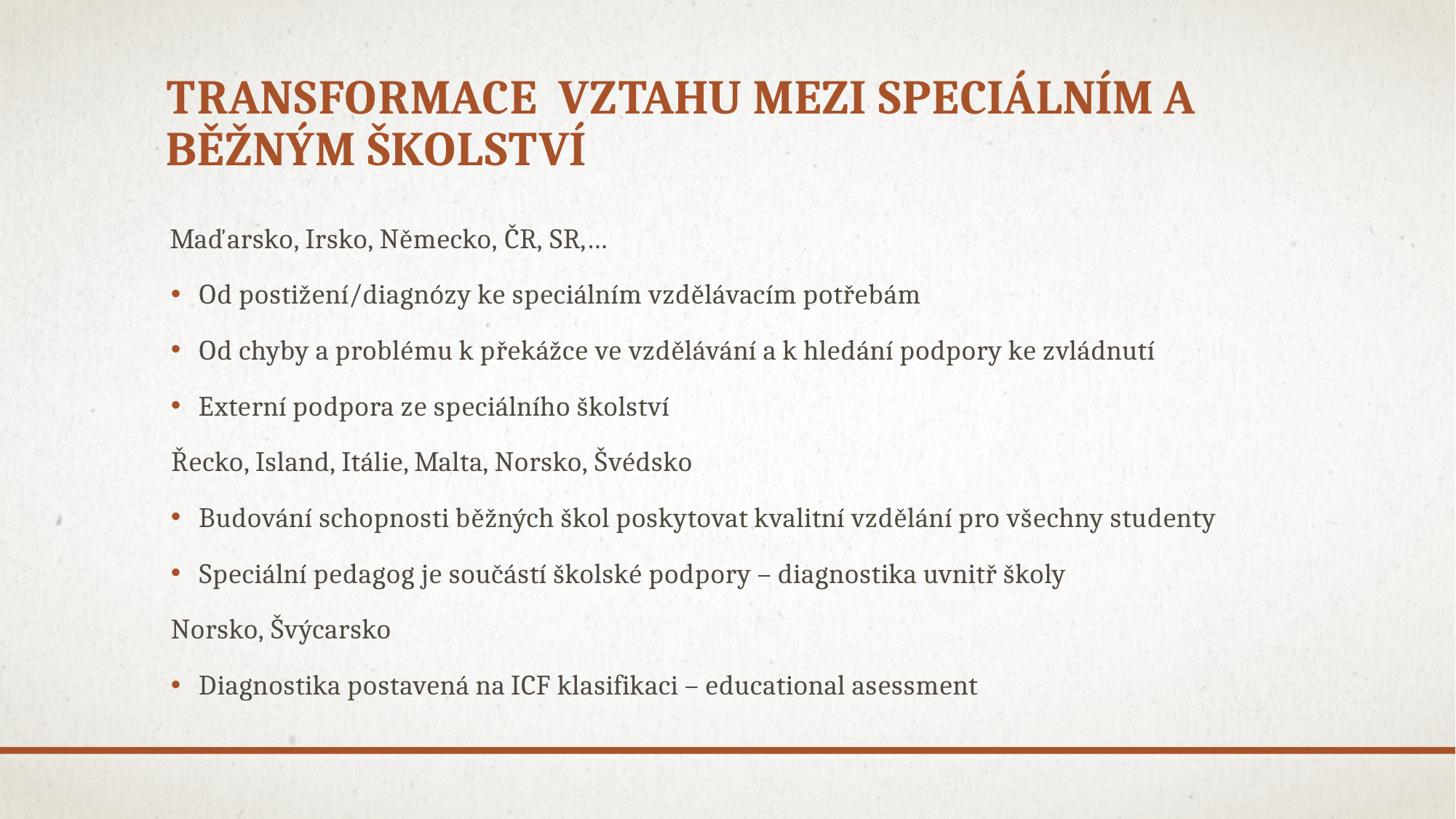

# Transformace  vztahu mezi speciálním a Běžným školství
Maďarsko, Irsko, Německo, ČR, SR,…
Od postižení/diagnózy ke speciálním vzdělávacím potřebám
Od chyby a problému k překážce ve vzdělávání a k hledání podpory ke zvládnutí
Externí podpora ze speciálního školství
Řecko, Island, Itálie, Malta, Norsko, Švédsko
Budování schopnosti běžných škol poskytovat kvalitní vzdělání pro všechny studenty
Speciální pedagog je součástí školské podpory – diagnostika uvnitř školy
Norsko, Švýcarsko
Diagnostika postavená na ICF klasifikaci – educational asessment